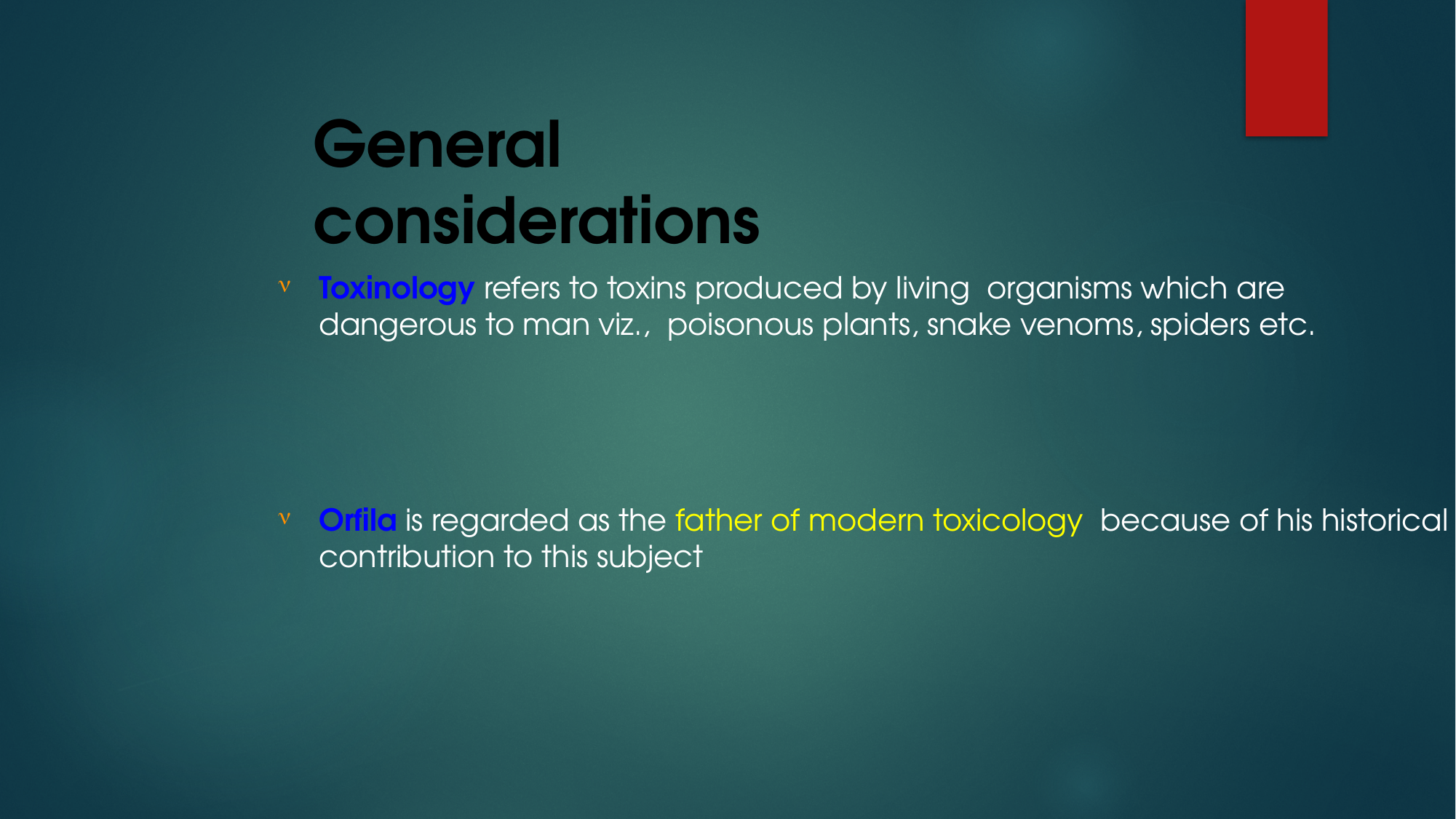

# General considerations
Toxinology refers to toxins produced by living  organisms which are dangerous to man viz.,  poisonous plants, snake venoms, spiders etc.

Orfila is regarded as the father of modern toxicology  because of his historical contribution to this subject